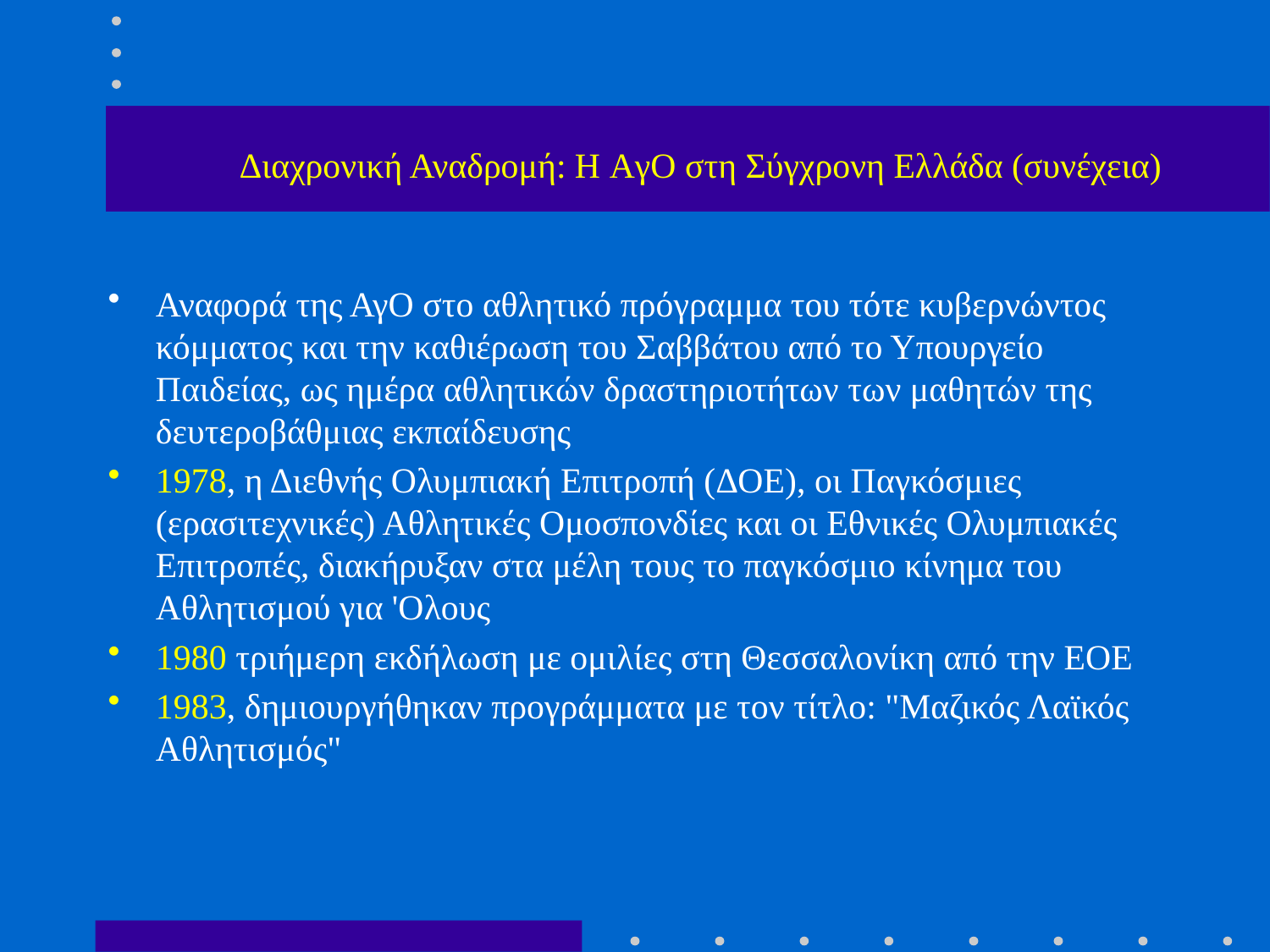

# Διαχρονική Αναδρομή: Η AγO στη Σύγχρονη Ελλάδα (συνέχεια)
Αναφορά της ΑγΟ στο αθλητικό πρόγραμμα του τότε κυβερνώντος κόμματος και την καθιέρωση του Σαββάτου από το Υπουργείο Παιδείας, ως ημέρα αθλητικών δραστηριοτήτων των μαθητών της δευτεροβάθμιας εκπαίδευσης
1978, η Διεθνής Ολυμπιακή Επιτροπή (ΔΟΕ), οι Παγκόσμιες (ερασιτεχνικές) Αθλητικές Ομοσπονδίες και οι Εθνικές Ολυμπιακές Επιτροπές, διακήρυξαν στα μέλη τους το παγκόσμιο κίνημα του Αθλητισμού για 'Ολους
1980 τριήμερη εκδήλωση με ομιλίες στη Θεσσαλονίκη από την ΕΟΕ
1983, δημιουργήθηκαν προγράμματα με τον τίτλο: "Μαζικός Λαϊκός Αθλητισμός"